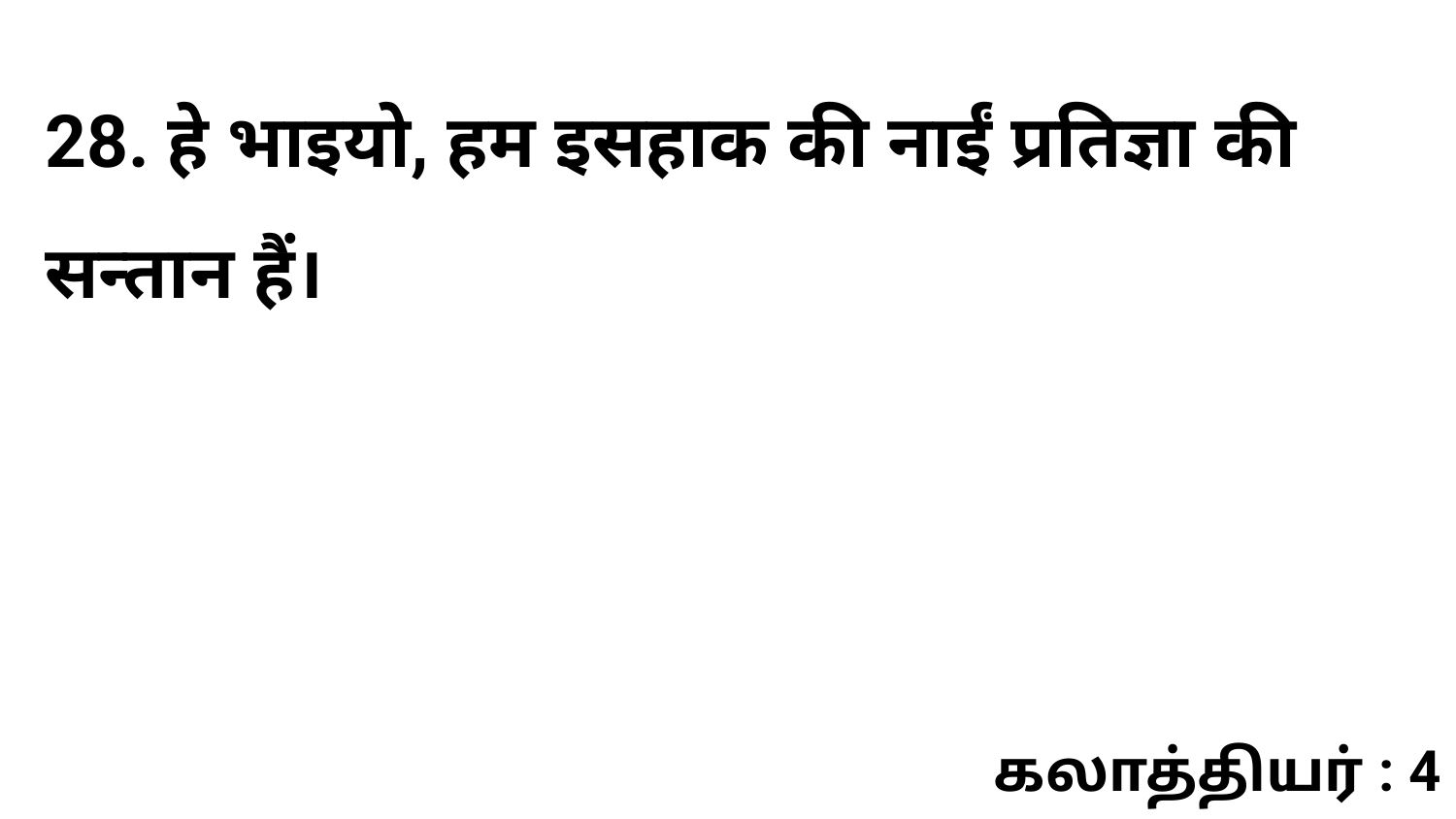

28. हे भाइयो, हम इसहाक की नाईं प्रतिज्ञा की सन्तान हैं।
கலாத்தியர் : 4